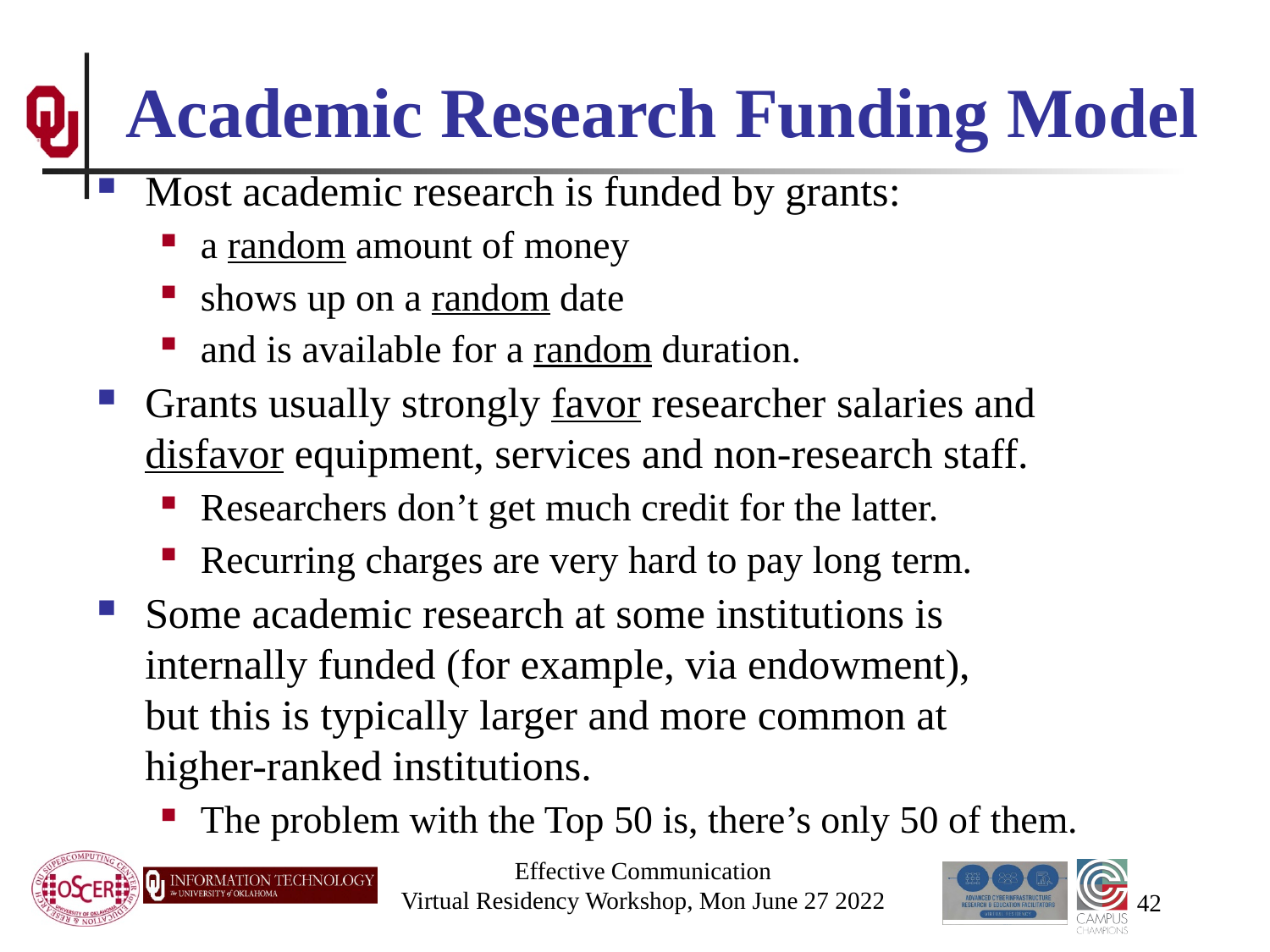

# Academic Research Funding Model
Most academic research is funded by grants:
a random amount of money
shows up on a random date
and is available for a random duration.
Grants usually strongly favor researcher salaries and disfavor equipment, services and non-research staff.
Researchers don’t get much credit for the latter.
Recurring charges are very hard to pay long term.
Some academic research at some institutions is       internally funded (for example, via endowment),               but this is typically larger and more common at            higher-ranked institutions.
The problem with the Top 50 is, there’s only 50 of them.
Effective Communication
Virtual Residency Workshop, Mon June 27 2022
42